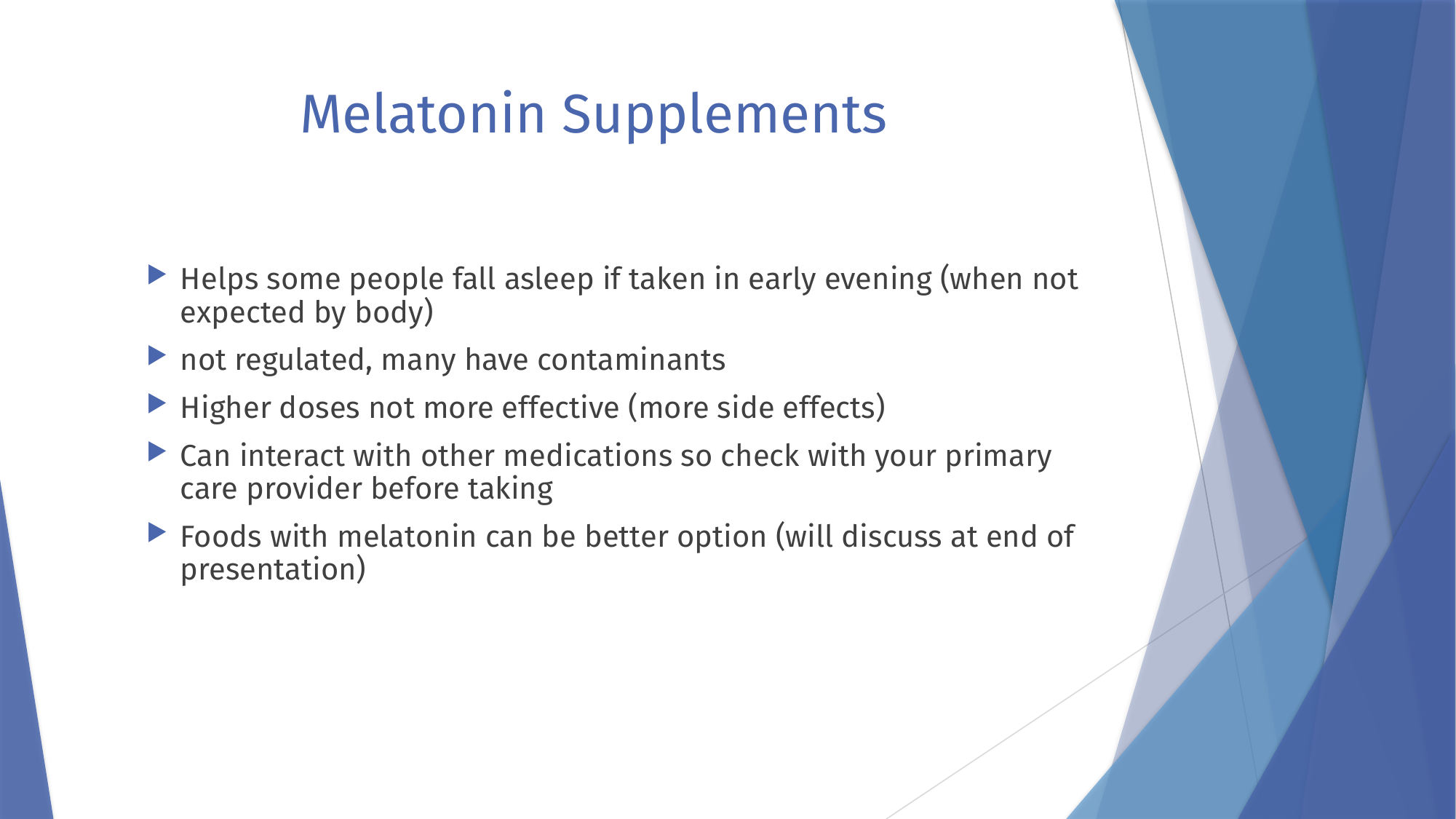

# Melatonin Supplements
Helps some people fall asleep if taken in early evening (when not expected by body)
not regulated, many have contaminants
Higher doses not more effective (more side effects)
Can interact with other medications so check with your primary care provider before taking
Foods with melatonin can be better option (will discuss at end of presentation)